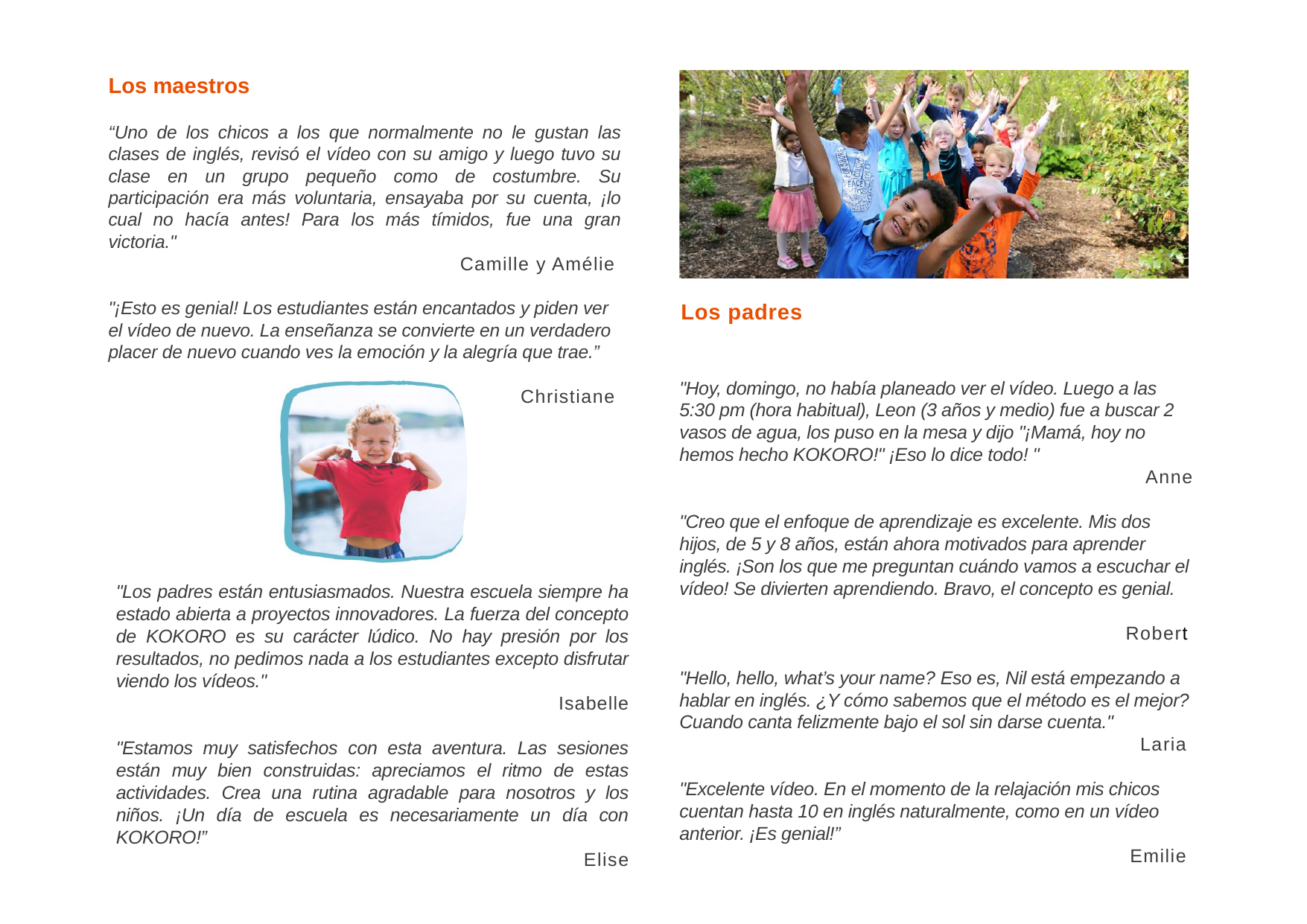

Los maestros

“Uno de los chicos a los que normalmente no le gustan las clases de inglés, revisó el vídeo con su amigo y luego tuvo su clase en un grupo pequeño como de costumbre. Su participación era más voluntaria, ensayaba por su cuenta, ¡lo cual no hacía antes! Para los más tímidos, fue una gran victoria."
Camille y Amélie

"¡Esto es genial! Los estudiantes están encantados y piden ver el vídeo de nuevo. La enseñanza se convierte en un verdadero placer de nuevo cuando ves la emoción y la alegría que trae.”
 Christiane

Los padres

"Hoy, domingo, no había planeado ver el vídeo. Luego a las 5:30 pm (hora habitual), Leon (3 años y medio) fue a buscar 2 vasos de agua, los puso en la mesa y dijo "¡Mamá, hoy no hemos hecho KOKORO!" ¡Eso lo dice todo! "
Anne

"Creo que el enfoque de aprendizaje es excelente. Mis dos hijos, de 5 y 8 años, están ahora motivados para aprender inglés. ¡Son los que me preguntan cuándo vamos a escuchar el vídeo! Se divierten aprendiendo. Bravo, el concepto es genial.

Robert

"Hello, hello, what’s your name? Eso es, Nil está empezando a hablar en inglés. ¿Y cómo sabemos que el método es el mejor? Cuando canta felizmente bajo el sol sin darse cuenta."
Laria

"Excelente vídeo. En el momento de la relajación mis chicos cuentan hasta 10 en inglés naturalmente, como en un vídeo anterior. ¡Es genial!”
 Emilie

"Los padres están entusiasmados. Nuestra escuela siempre ha estado abierta a proyectos innovadores. La fuerza del concepto de KOKORO es su carácter lúdico. No hay presión por los resultados, no pedimos nada a los estudiantes excepto disfrutar viendo los vídeos."
Isabelle

"Estamos muy satisfechos con esta aventura. Las sesiones están muy bien construidas: apreciamos el ritmo de estas actividades. Crea una rutina agradable para nosotros y los niños. ¡Un día de escuela es necesariamente un día con KOKORO!”
 Elise